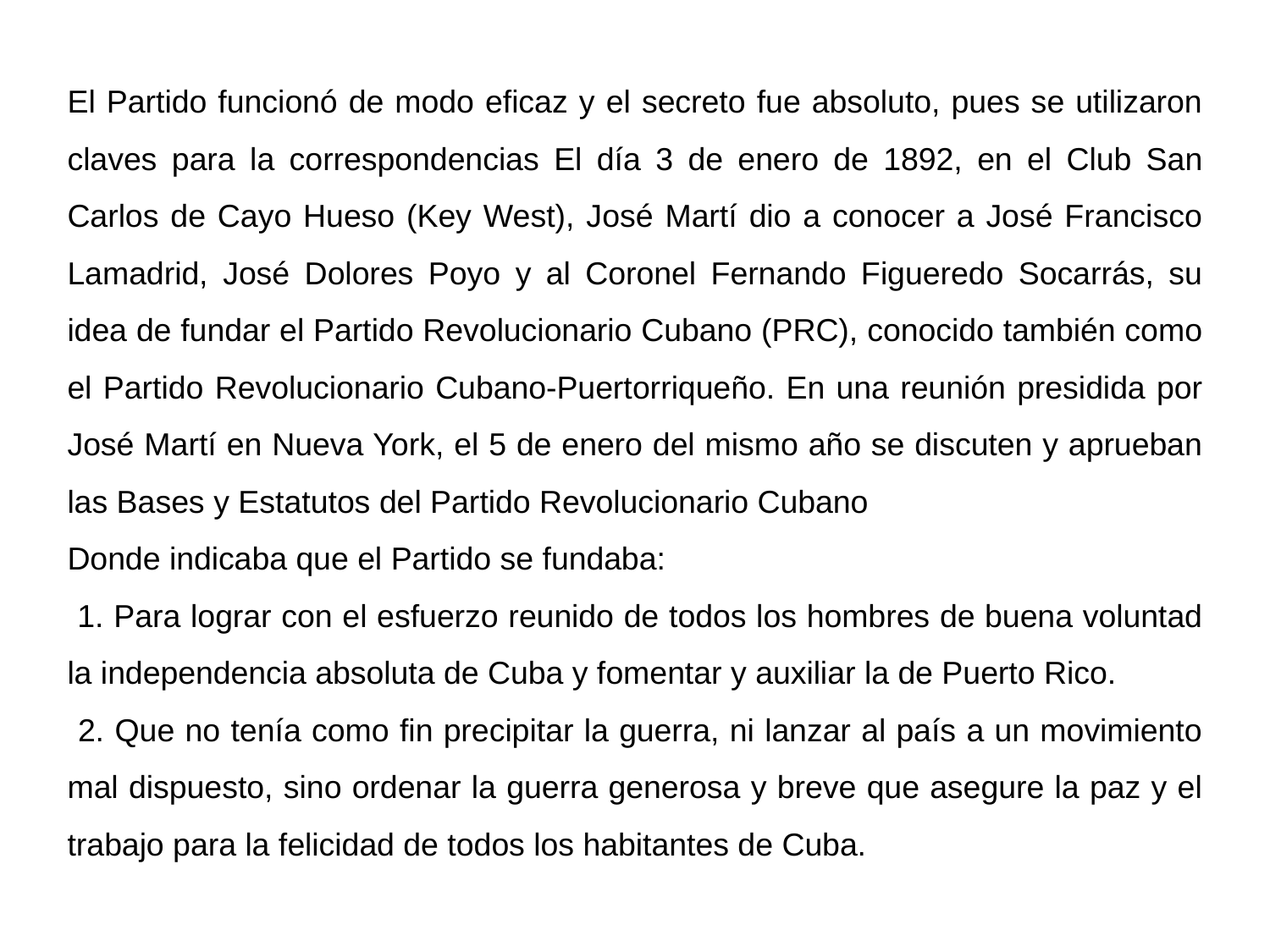

El Partido funcionó de modo eficaz y el secreto fue absoluto, pues se utilizaron claves para la correspondencias El día 3 de enero de 1892, en el Club San Carlos de Cayo Hueso (Key West), José Martí dio a conocer a José Francisco Lamadrid, José Dolores Poyo y al Coronel Fernando Figueredo Socarrás, su idea de fundar el Partido Revolucionario Cubano (PRC), conocido también como el Partido Revolucionario Cubano-Puertorriqueño. En una reunión presidida por José Martí en Nueva York, el 5 de enero del mismo año se discuten y aprueban las Bases y Estatutos del Partido Revolucionario Cubano
Donde indicaba que el Partido se fundaba:
 1. Para lograr con el esfuerzo reunido de todos los hombres de buena voluntad la independencia absoluta de Cuba y fomentar y auxiliar la de Puerto Rico.
 2. Que no tenía como fin precipitar la guerra, ni lanzar al país a un movimiento mal dispuesto, sino ordenar la guerra generosa y breve que asegure la paz y el trabajo para la felicidad de todos los habitantes de Cuba.